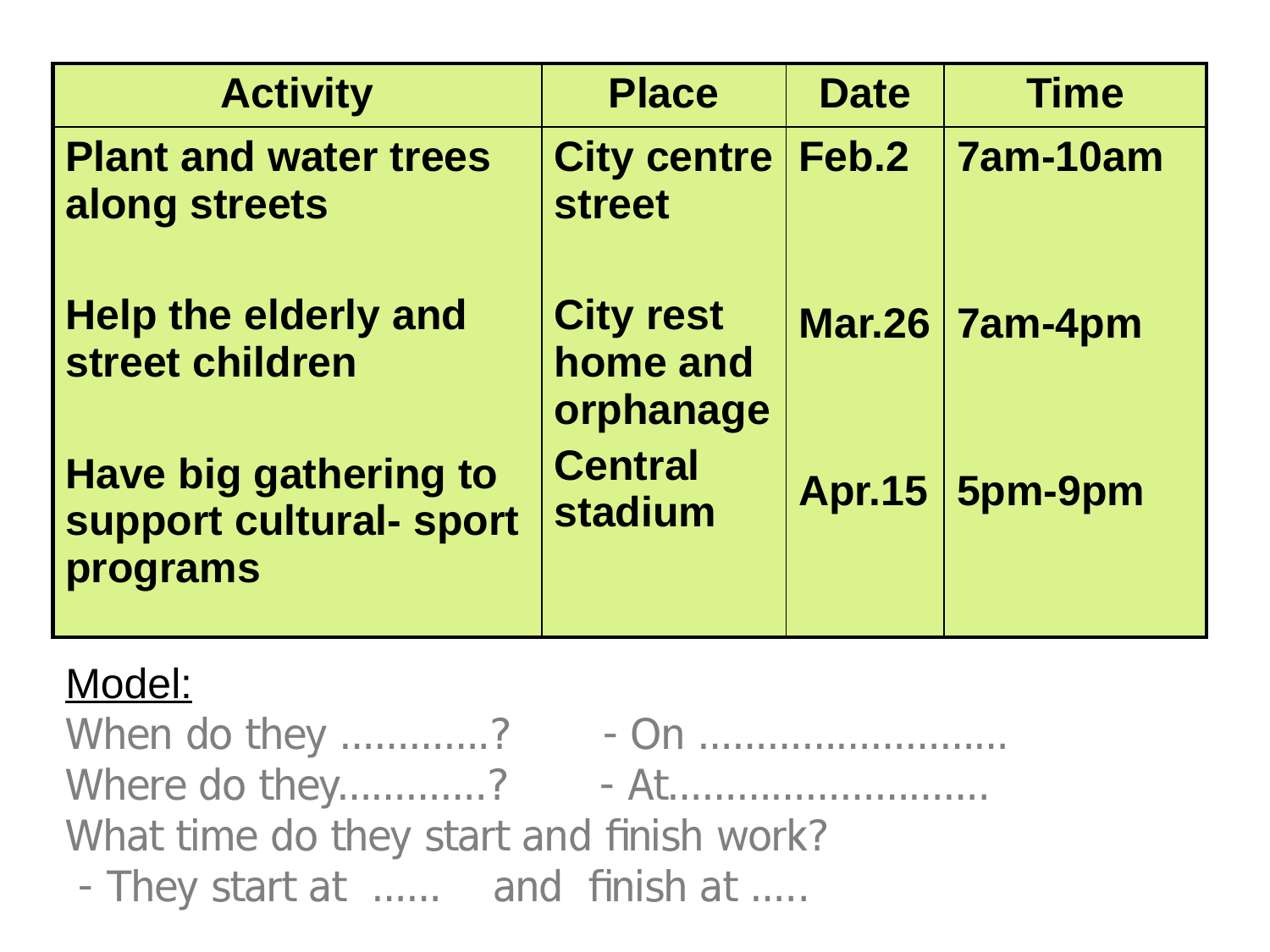

| Activity | Place | Date | Time |
| --- | --- | --- | --- |
| Plant and water trees along streets Help the elderly and street children Have big gathering to support cultural- sport programs | City centre street City rest home and orphanage Central stadium | Feb.2 Mar.26 Apr.15 | 7am-10am 7am-4pm 5pm-9pm |
Model:
When do they ………….?       - On ………………………
Where do they………….?       - At……………………….
What time do they start and finish work?
 - They start at  ……    and  finish at …..